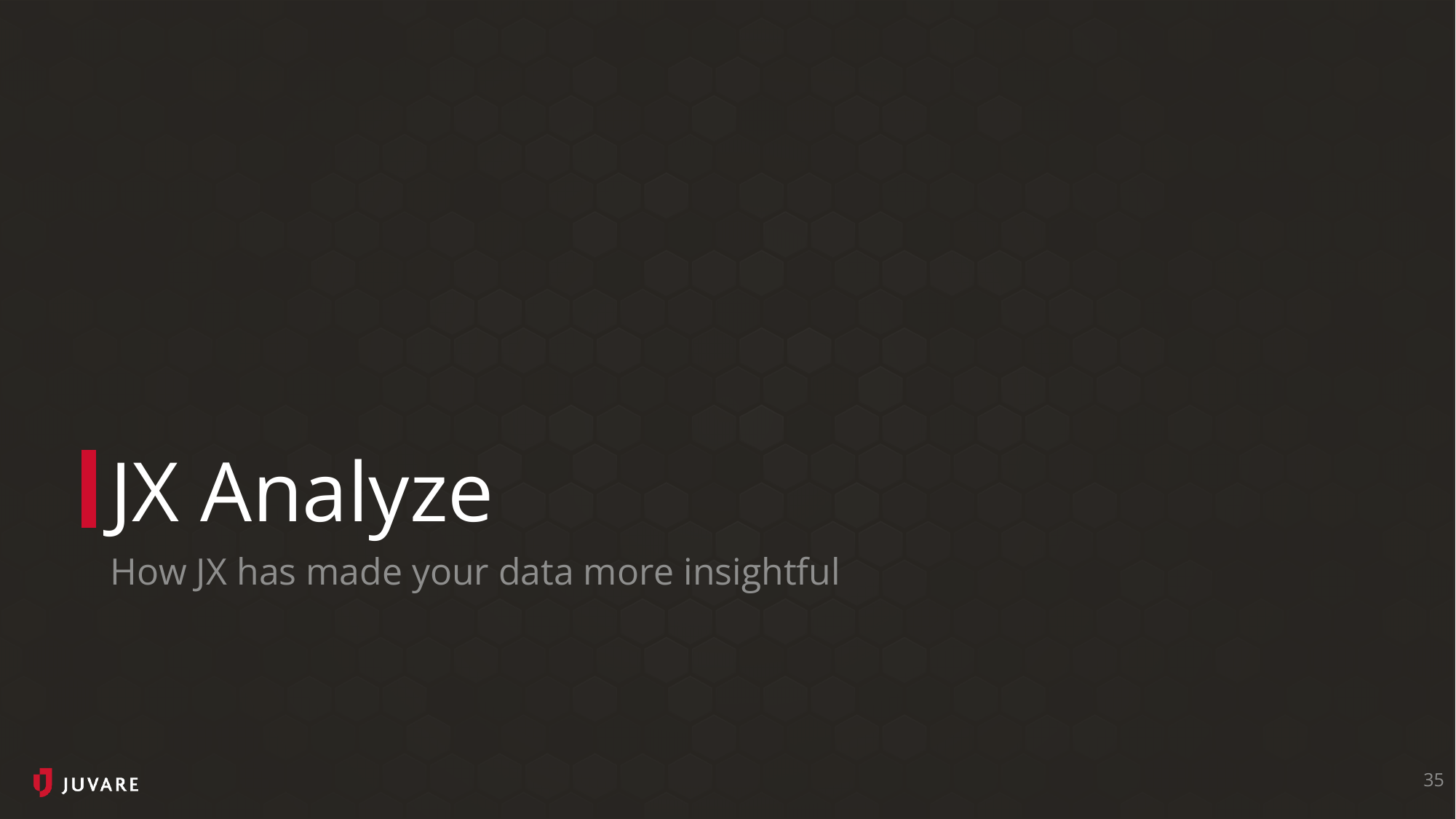

# JX Analyze
How JX has made your data more insightful
35